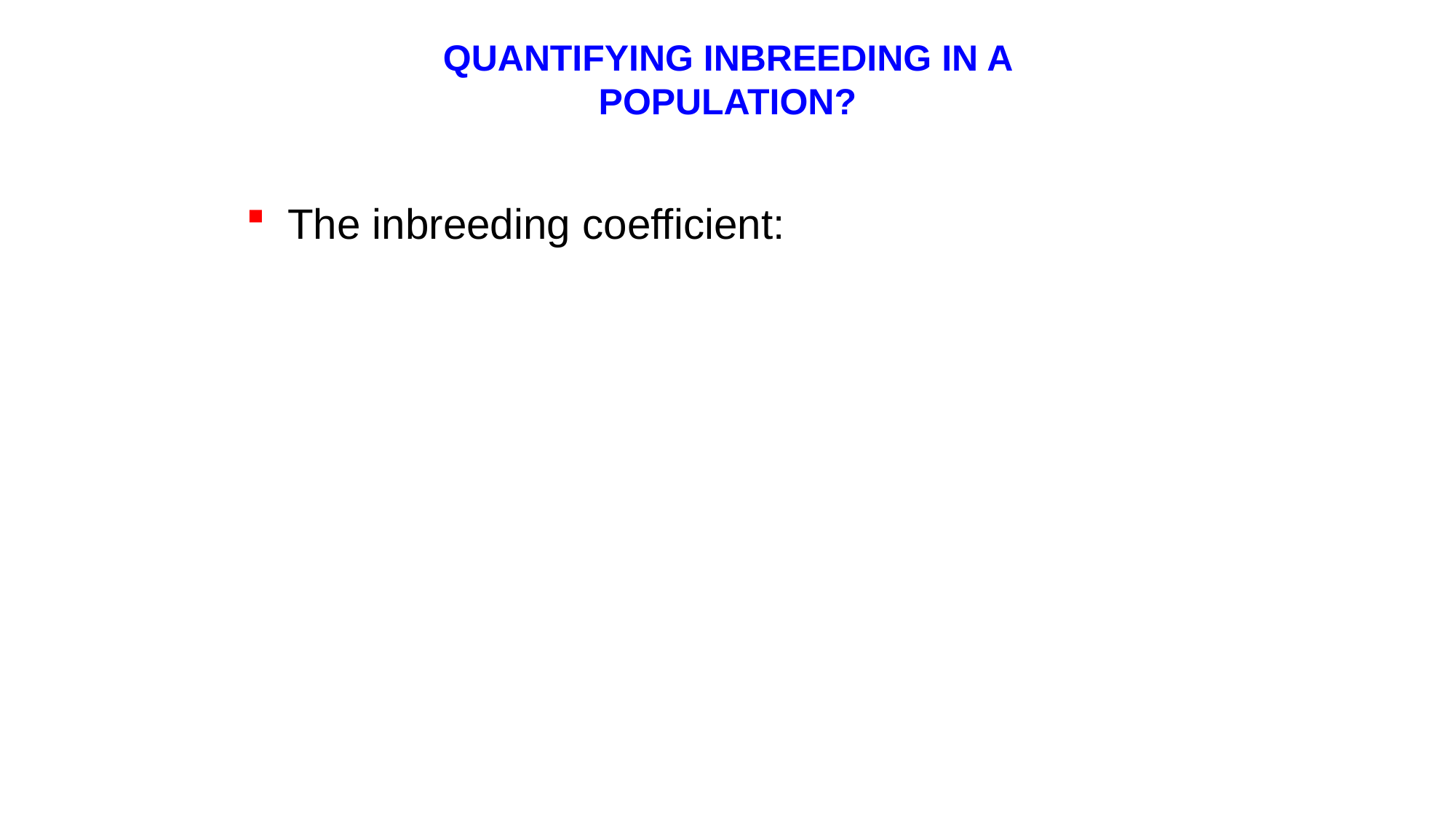

QUANTIFYING INBREEDING IN A POPULATION?
The inbreeding coefficient: